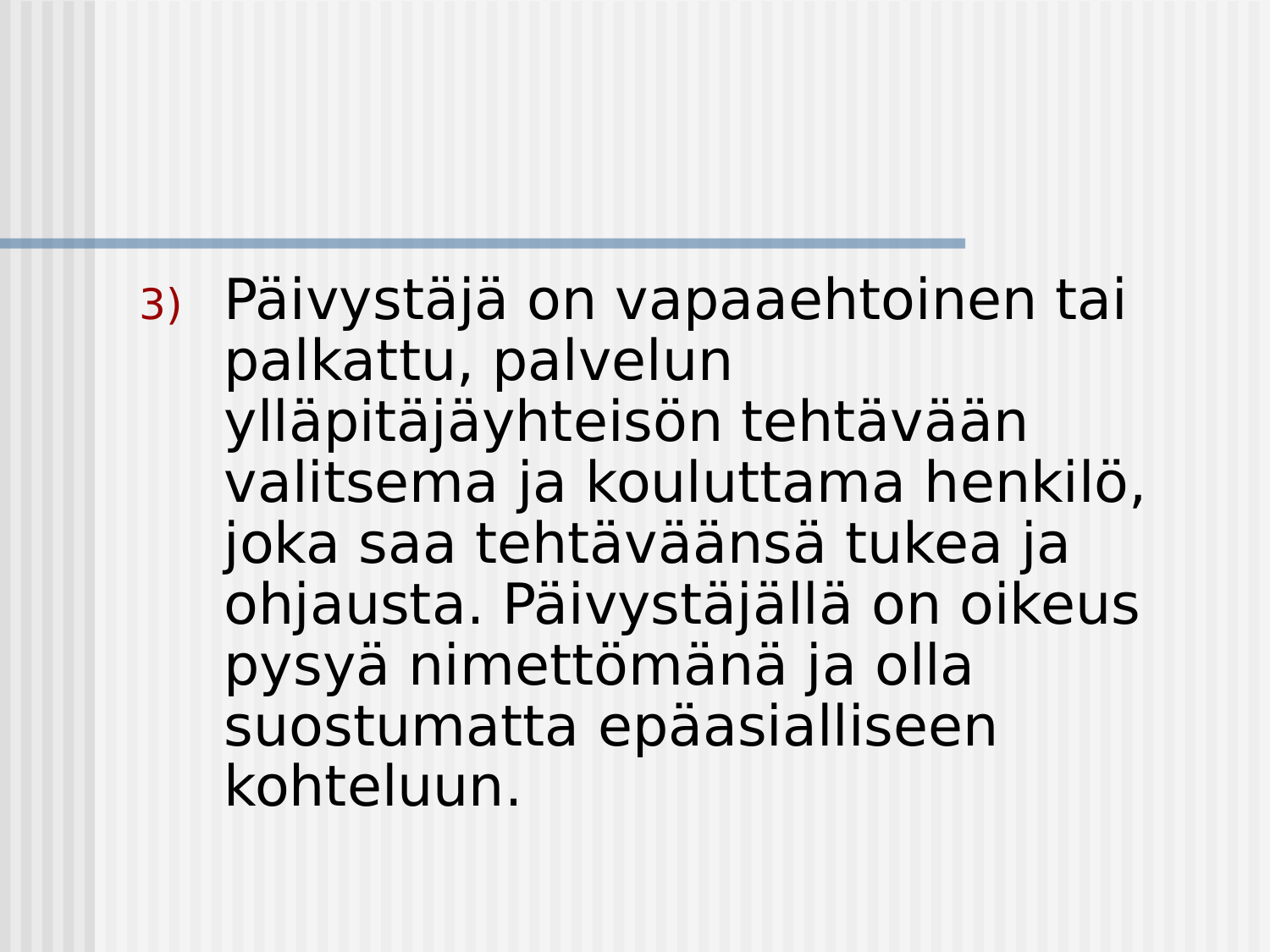

#
Päivystäjä on vapaaehtoinen tai palkattu, palvelun ylläpitäjäyhteisön tehtävään valitsema ja kouluttama henkilö, joka saa tehtäväänsä tukea ja ohjausta. Päivystäjällä on oikeus pysyä nimettömänä ja olla suostumatta epäasialliseen kohteluun.